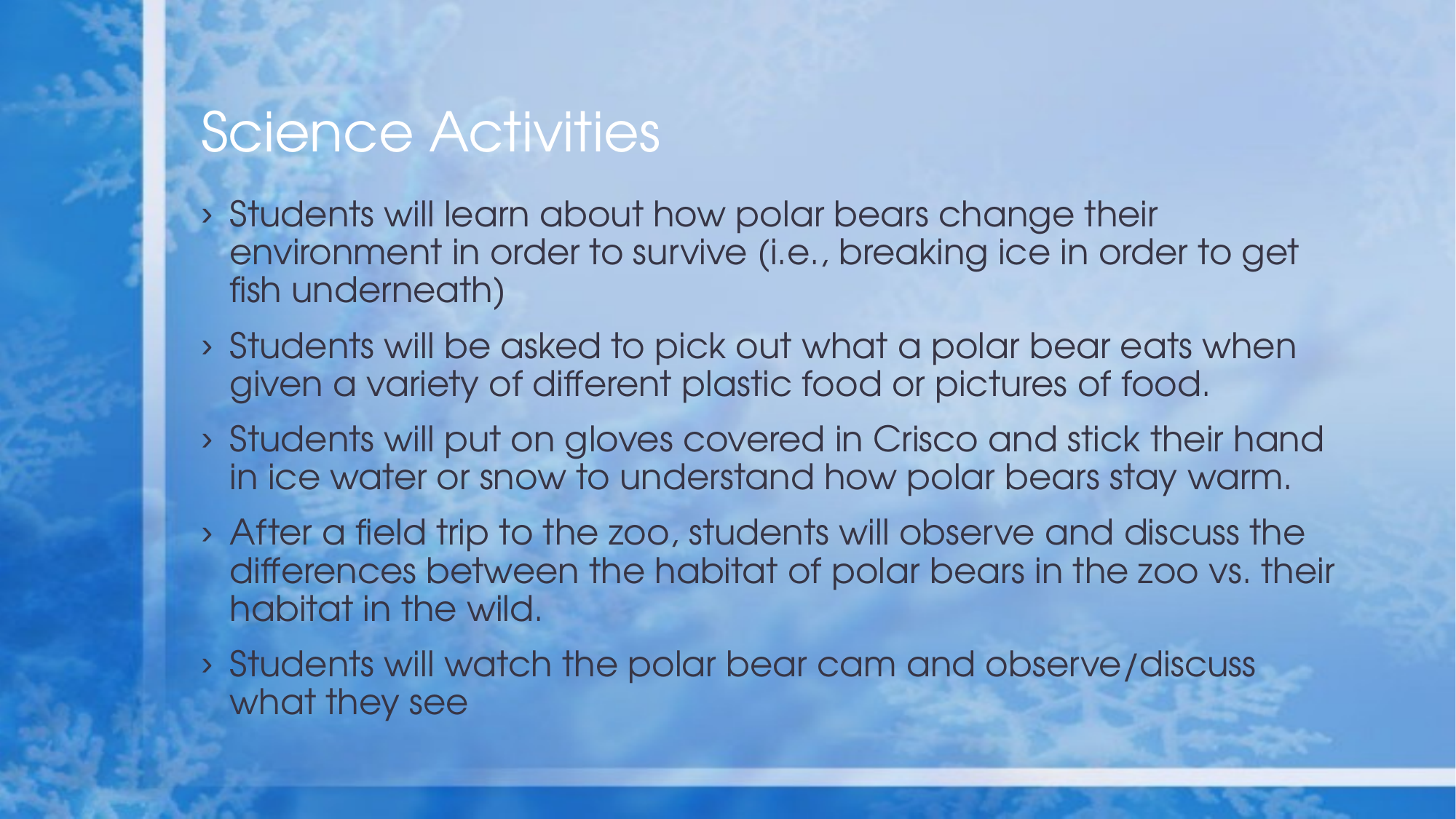

# Science Activities
Students will learn about how polar bears change their environment in order to survive (i.e., breaking ice in order to get fish underneath)
Students will be asked to pick out what a polar bear eats when given a variety of different plastic food or pictures of food.
Students will put on gloves covered in Crisco and stick their hand in ice water or snow to understand how polar bears stay warm.
After a field trip to the zoo, students will observe and discuss the differences between the habitat of polar bears in the zoo vs. their habitat in the wild.
Students will watch the polar bear cam and observe/discuss what they see